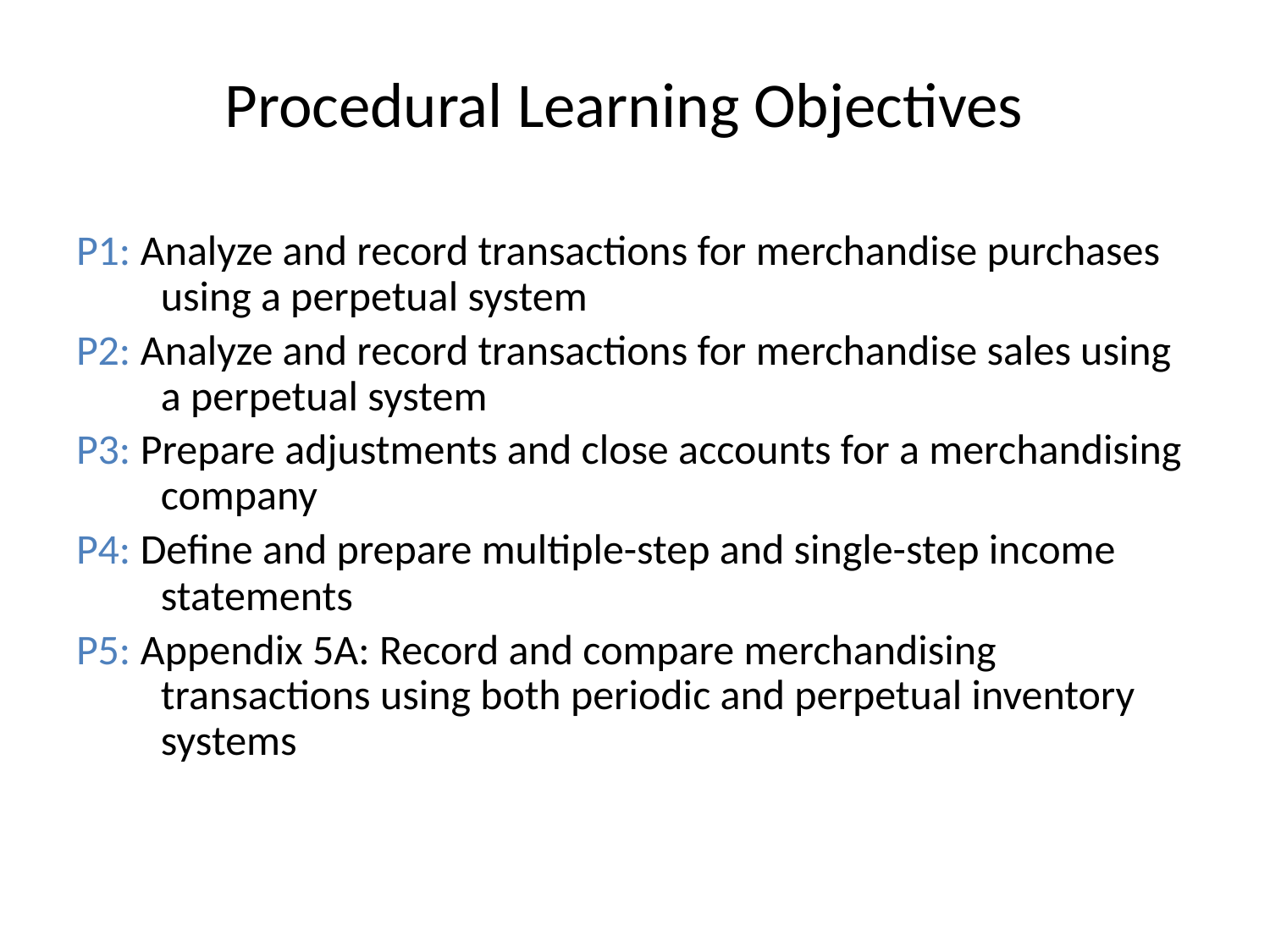

# Procedural Learning Objectives
P1: Analyze and record transactions for merchandise purchases using a perpetual system
P2: Analyze and record transactions for merchandise sales using a perpetual system
P3: Prepare adjustments and close accounts for a merchandising company
P4: Define and prepare multiple-step and single-step income statements
P5: Appendix 5A: Record and compare merchandising transactions using both periodic and perpetual inventory systems